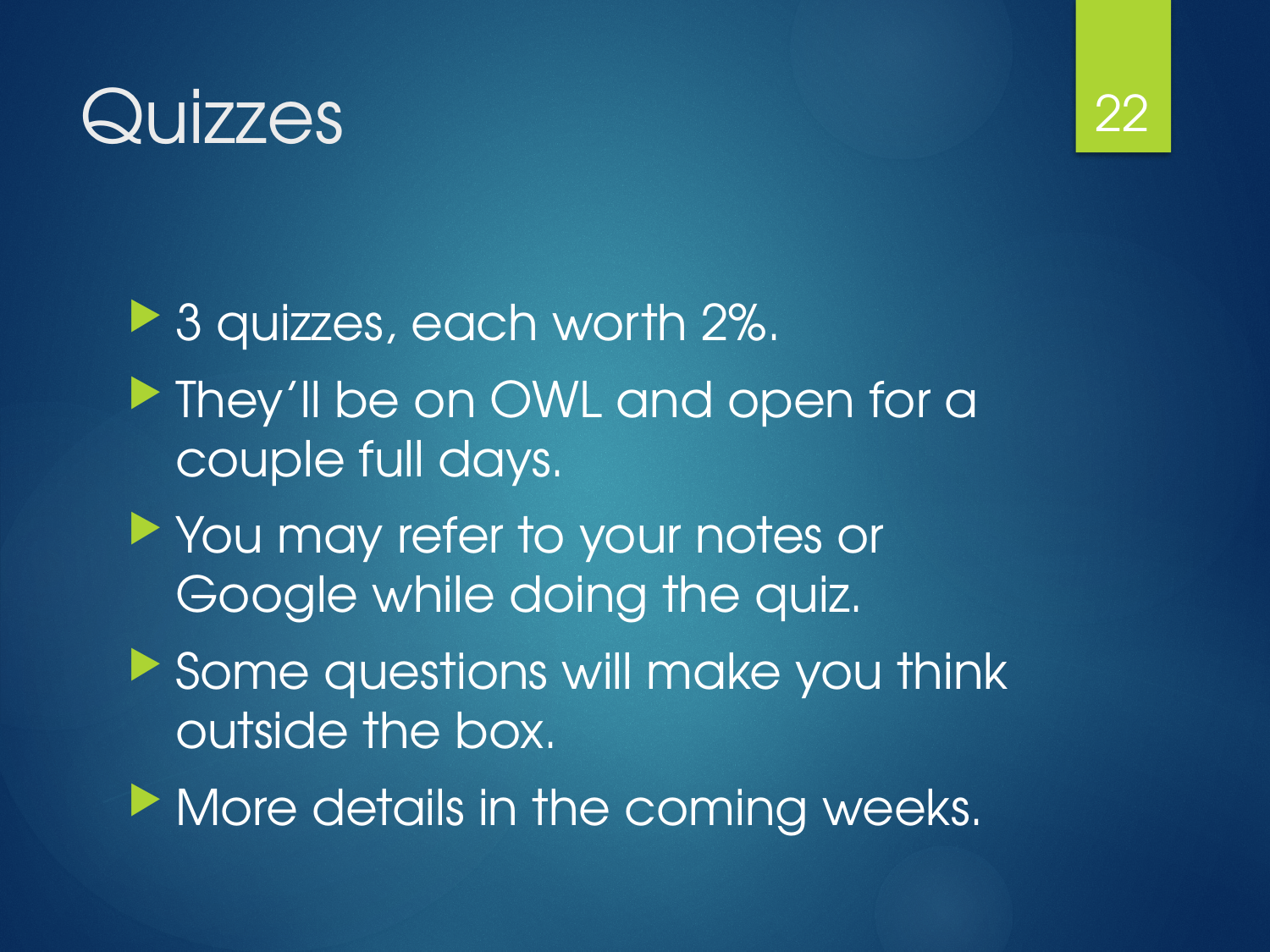

22
# Quizzes
3 quizzes, each worth 2%.
They’ll be on OWL and open for a couple full days.
You may refer to your notes or Google while doing the quiz.
Some questions will make you think outside the box.
More details in the coming weeks.